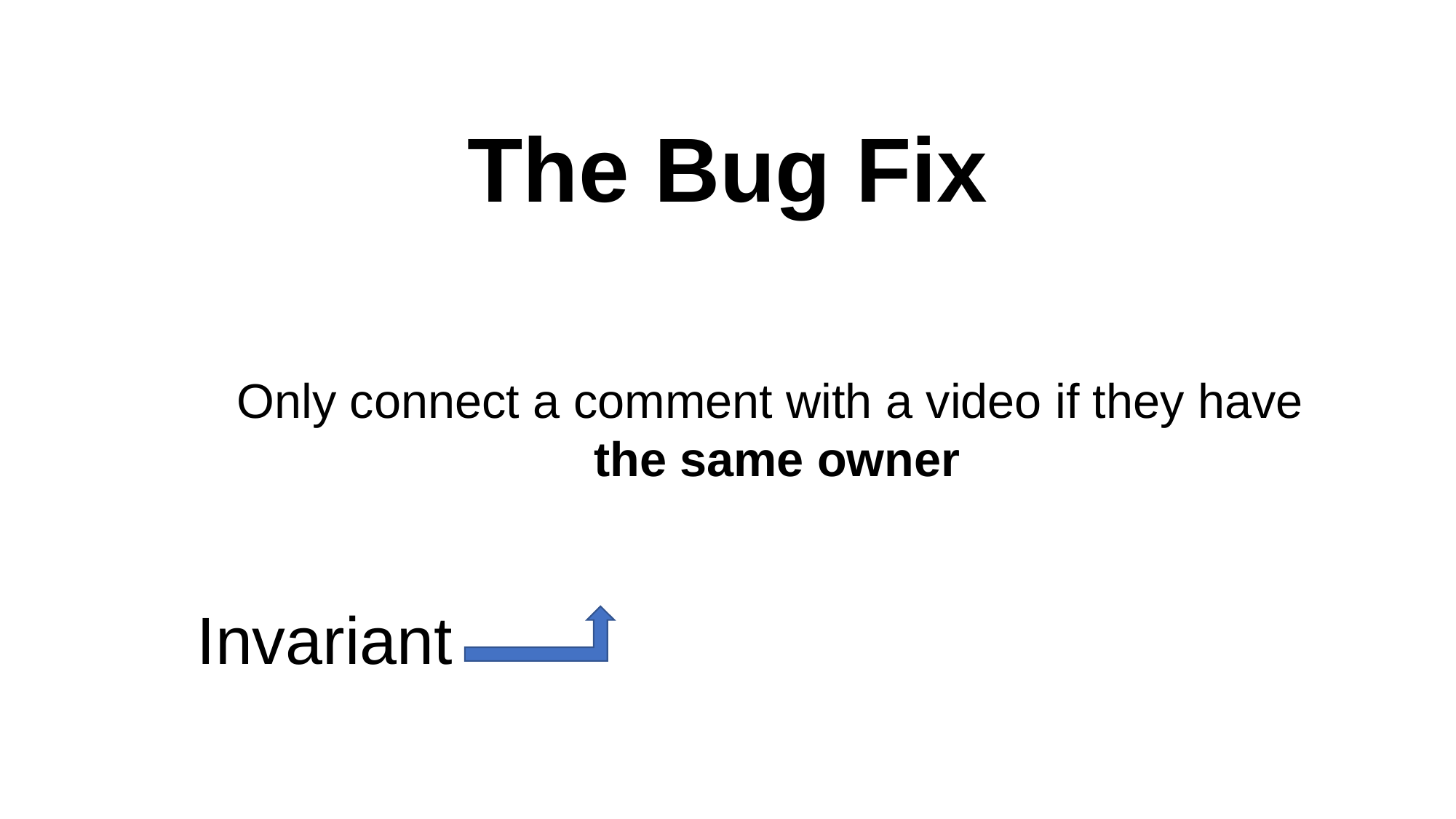

# The Bug Fix
Only connect a comment with a video if they have
the same owner

Invariant